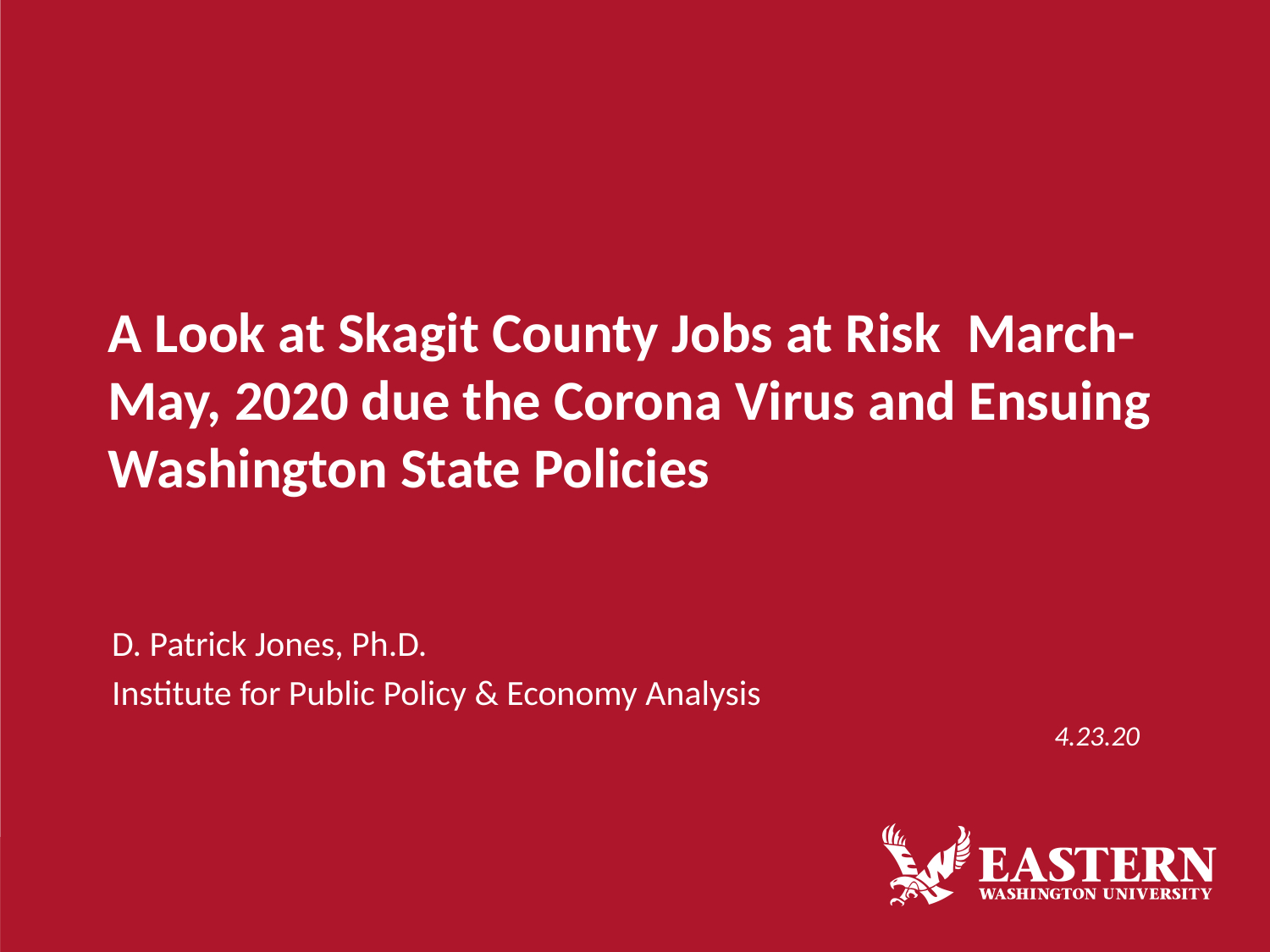

# A Look at Skagit County Jobs at Risk  March-May, 2020 due the Corona Virus and Ensuing Washington State Policies

D. Patrick Jones, Ph.D.
Institute for Public Policy & Economy Analysis
4.23.20